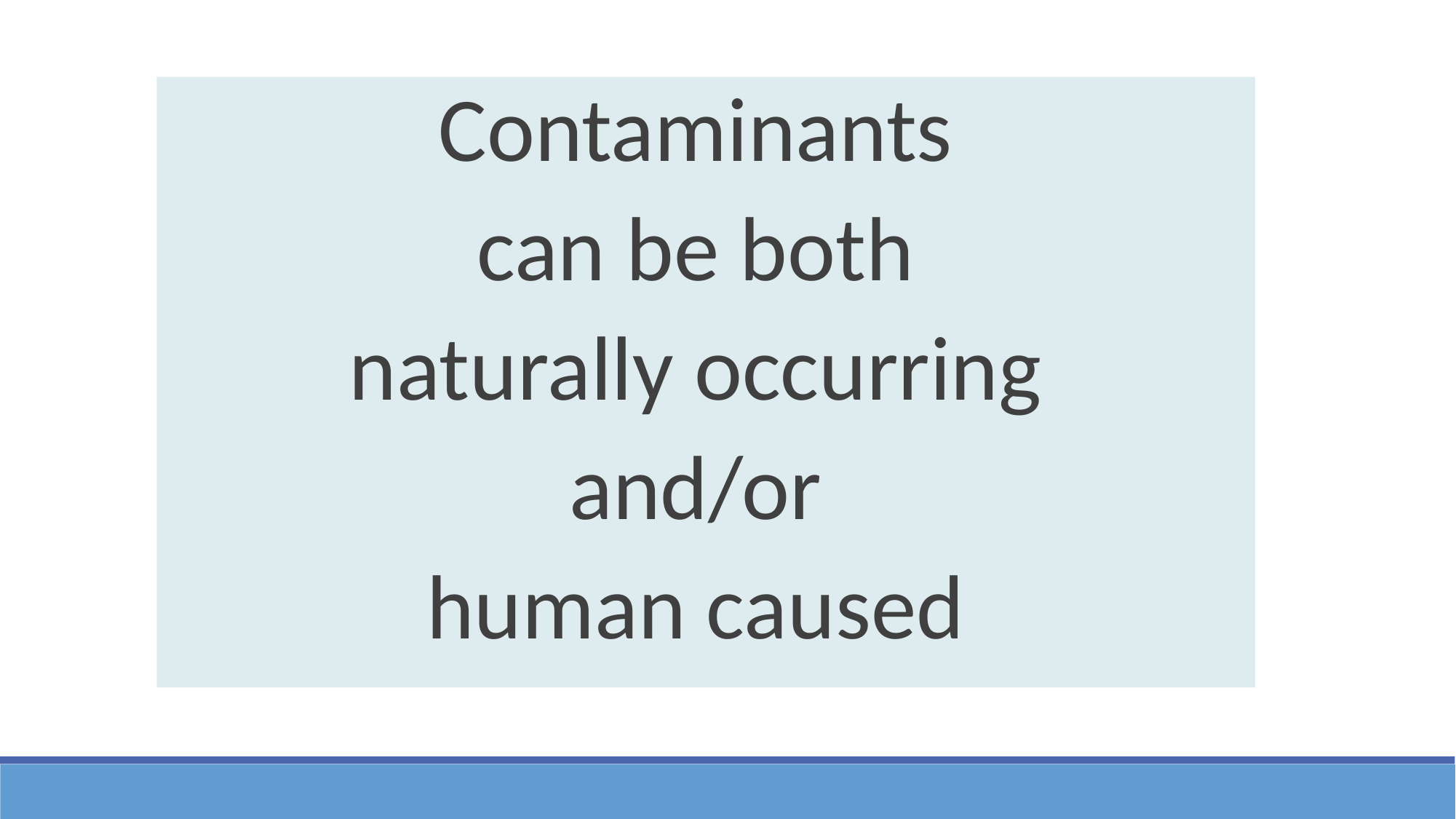

Contaminants
can be both
naturally occurring
and/or
human caused